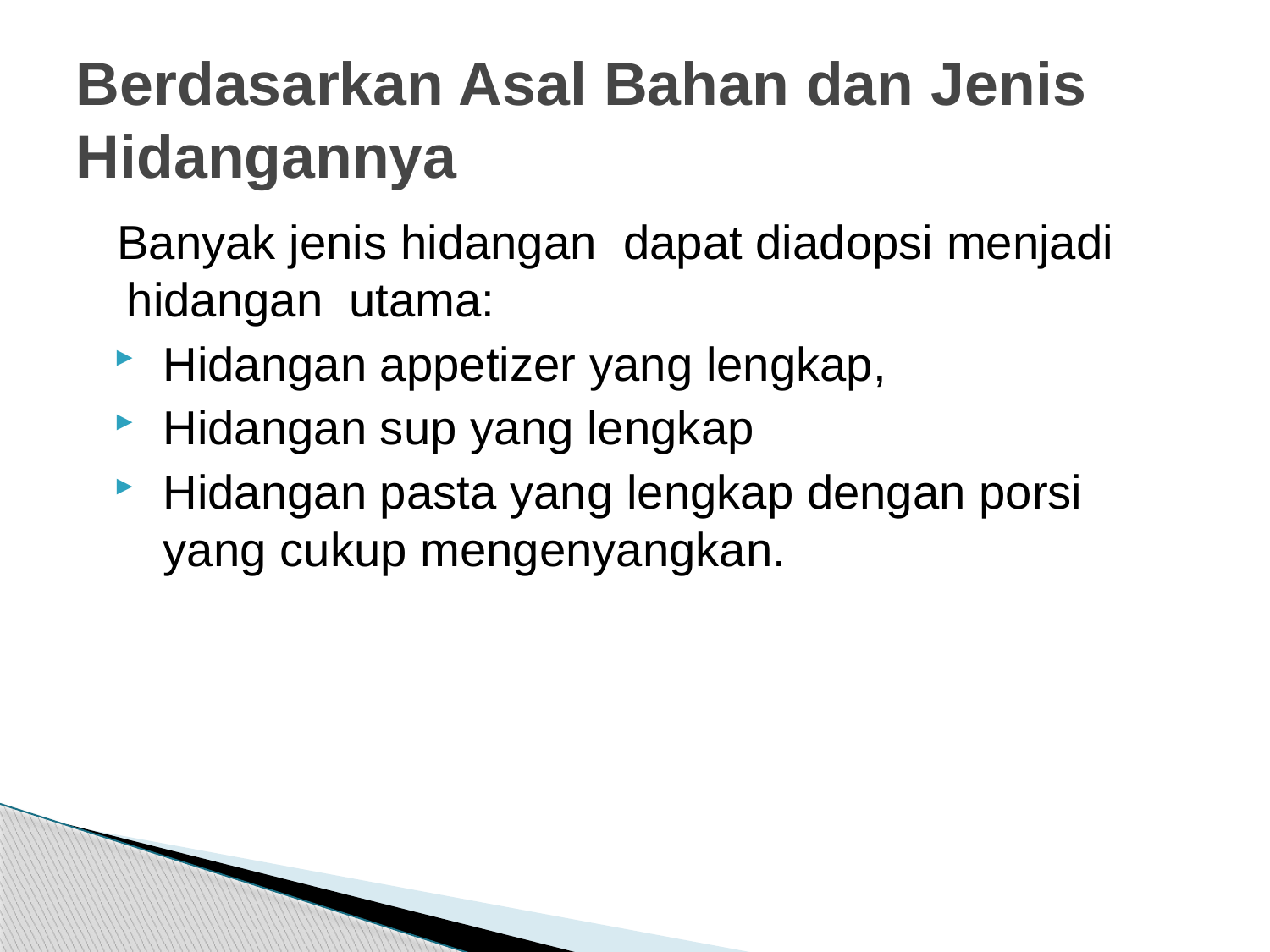

# Berdasarkan Asal Bahan dan Jenis  Hidangannya
Banyak jenis hidangan  dapat diadopsi menjadi  hidangan  utama:
Hidangan appetizer yang lengkap,
Hidangan sup yang lengkap
Hidangan pasta yang lengkap dengan porsi yang cukup mengenyangkan.